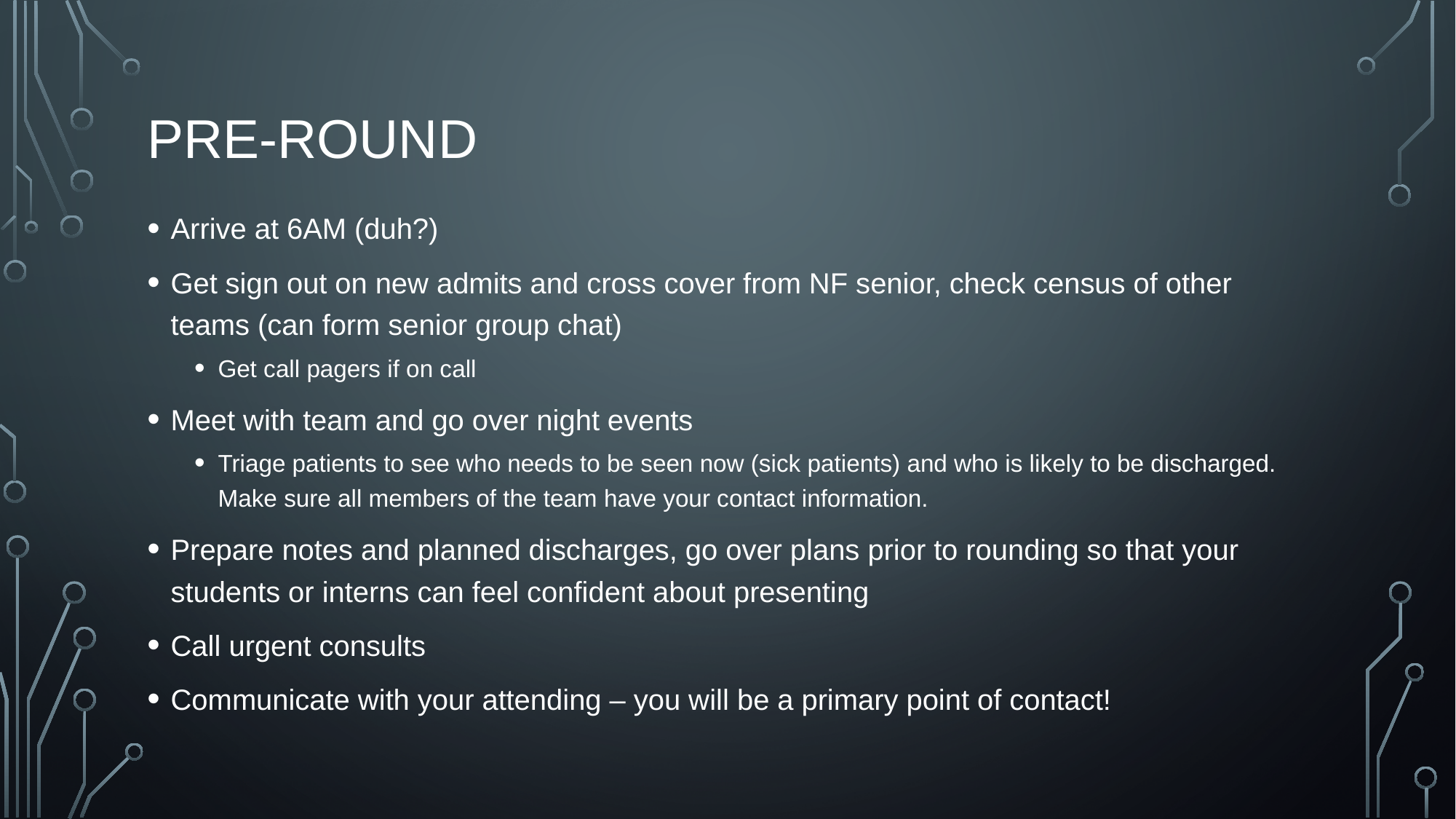

# Pre-round
Arrive at 6AM (duh?)
Get sign out on new admits and cross cover from NF senior, check census of other teams (can form senior group chat)
Get call pagers if on call
Meet with team and go over night events
Triage patients to see who needs to be seen now (sick patients) and who is likely to be discharged. Make sure all members of the team have your contact information.
Prepare notes and planned discharges, go over plans prior to rounding so that your students or interns can feel confident about presenting
Call urgent consults
Communicate with your attending – you will be a primary point of contact!